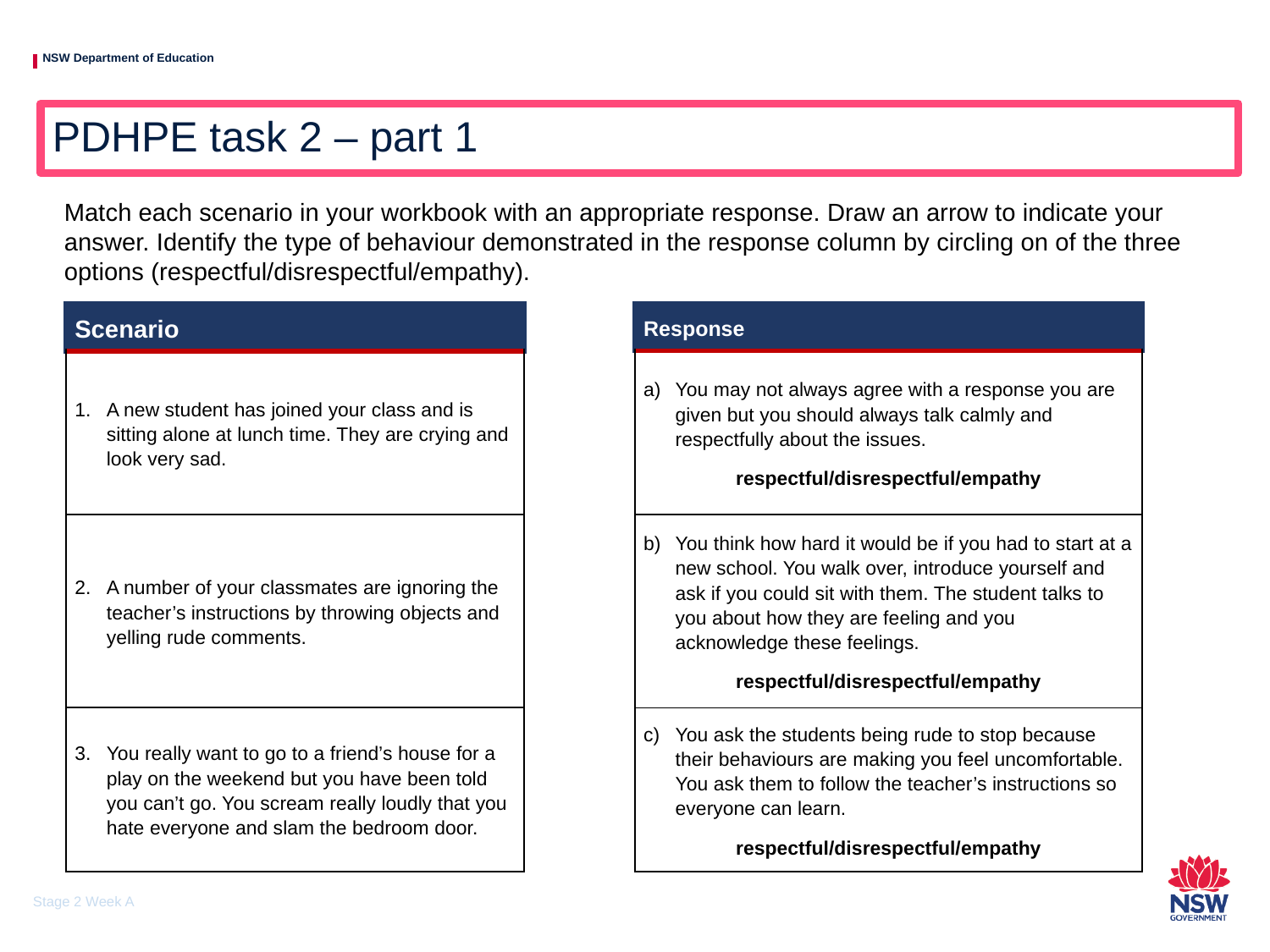

# PDHPE task 2 – part 1
Match each scenario in your workbook with an appropriate response. Draw an arrow to indicate your answer. Identify the type of behaviour demonstrated in the response column by circling on of the three options (respectful/disrespectful/empathy).
| Response |
| --- |
| You may not always agree with a response you are given but you should always talk calmly and respectfully about the issues. respectful/disrespectful/empathy |
| You think how hard it would be if you had to start at a new school. You walk over, introduce yourself and ask if you could sit with them. The student talks to you about how they are feeling and you acknowledge these feelings. respectful/disrespectful/empathy |
| You ask the students being rude to stop because their behaviours are making you feel uncomfortable. You ask them to follow the teacher’s instructions so everyone can learn. respectful/disrespectful/empathy |
| Scenario |
| --- |
| A new student has joined your class and is sitting alone at lunch time. They are crying and look very sad. |
| A number of your classmates are ignoring the teacher’s instructions by throwing objects and yelling rude comments. |
| You really want to go to a friend’s house for a play on the weekend but you have been told you can’t go. You scream really loudly that you hate everyone and slam the bedroom door. |
Stage 2 Week A